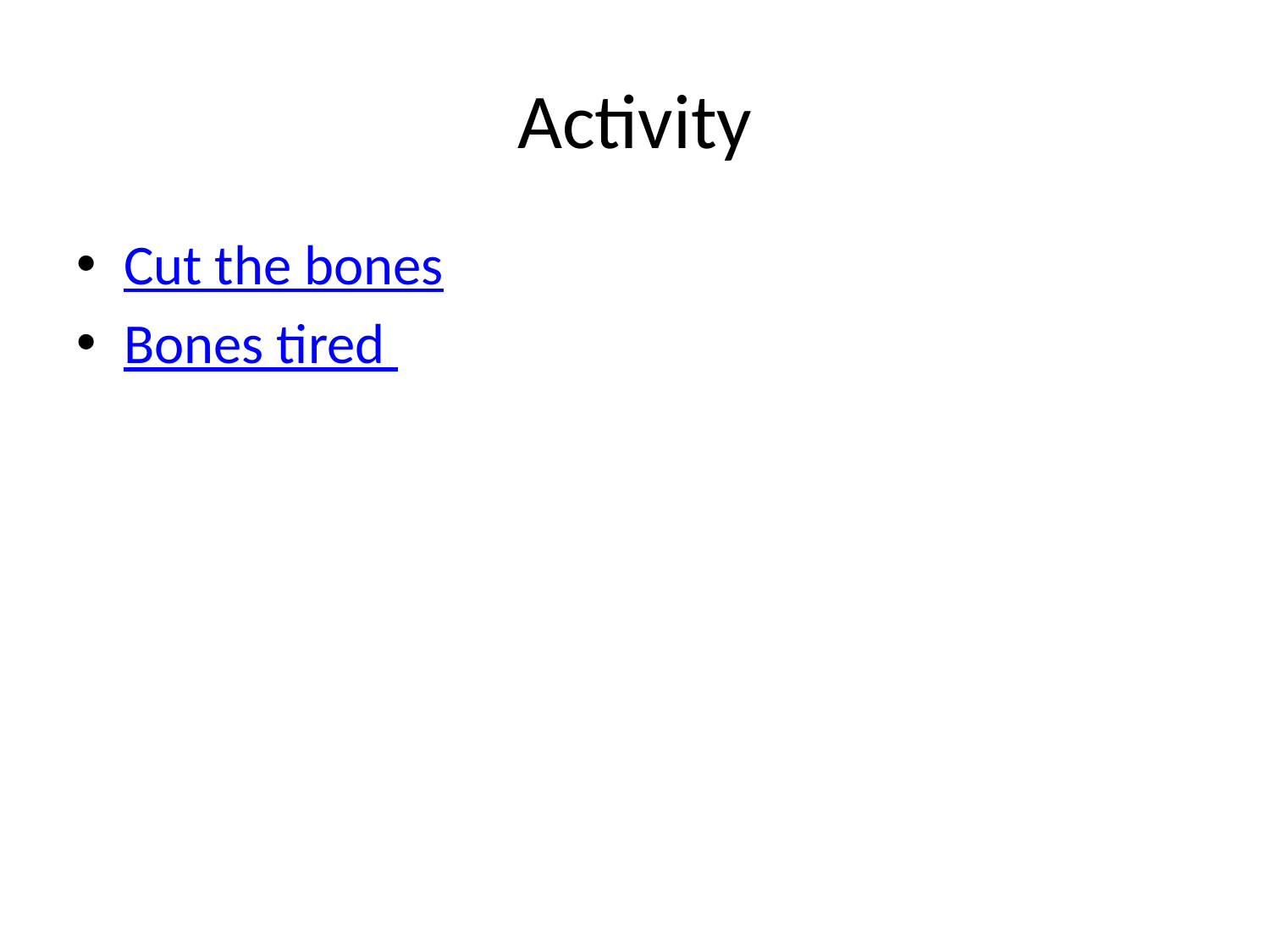

# Activity
Cut the bones
Bones tired